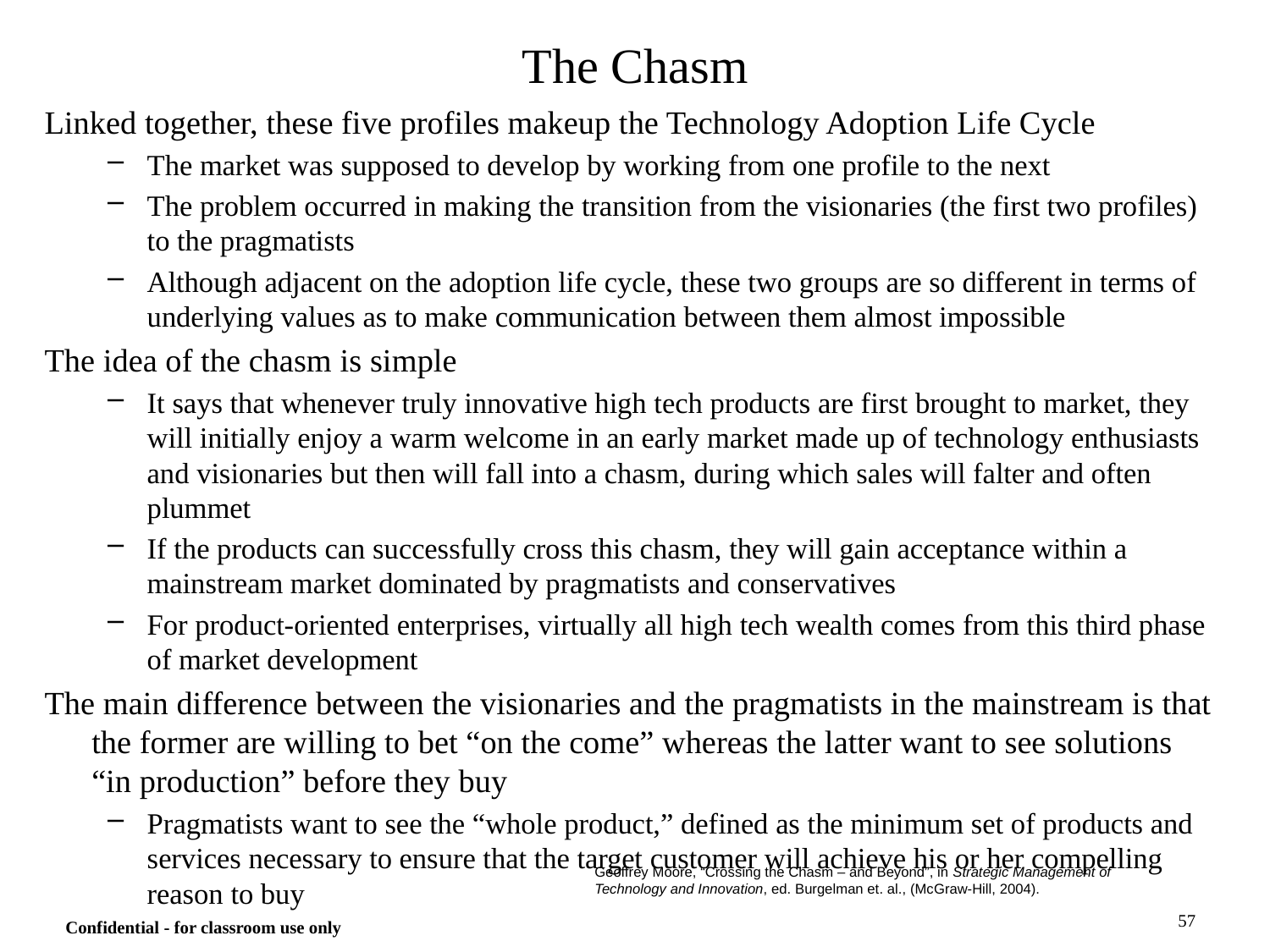

# The Chasm
Linked together, these five profiles makeup the Technology Adoption Life Cycle
The market was supposed to develop by working from one profile to the next
The problem occurred in making the transition from the visionaries (the first two profiles) to the pragmatists
Although adjacent on the adoption life cycle, these two groups are so different in terms of underlying values as to make communication between them almost impossible
The idea of the chasm is simple
It says that whenever truly innovative high tech products are first brought to market, they will initially enjoy a warm welcome in an early market made up of technology enthusiasts and visionaries but then will fall into a chasm, during which sales will falter and often plummet
If the products can successfully cross this chasm, they will gain acceptance within a mainstream market dominated by pragmatists and conservatives
For product-oriented enterprises, virtually all high tech wealth comes from this third phase of market development
The main difference between the visionaries and the pragmatists in the mainstream is that the former are willing to bet “on the come” whereas the latter want to see solutions “in production” before they buy
Pragmatists want to see the “whole product,” defined as the minimum set of products and services necessary to ensure that the target customer will achieve his or her compelling reason to buy
Geoffrey Moore, “Crossing the Chasm – and Beyond”, in Strategic Management of Technology and Innovation, ed. Burgelman et. al., (McGraw-Hill, 2004).